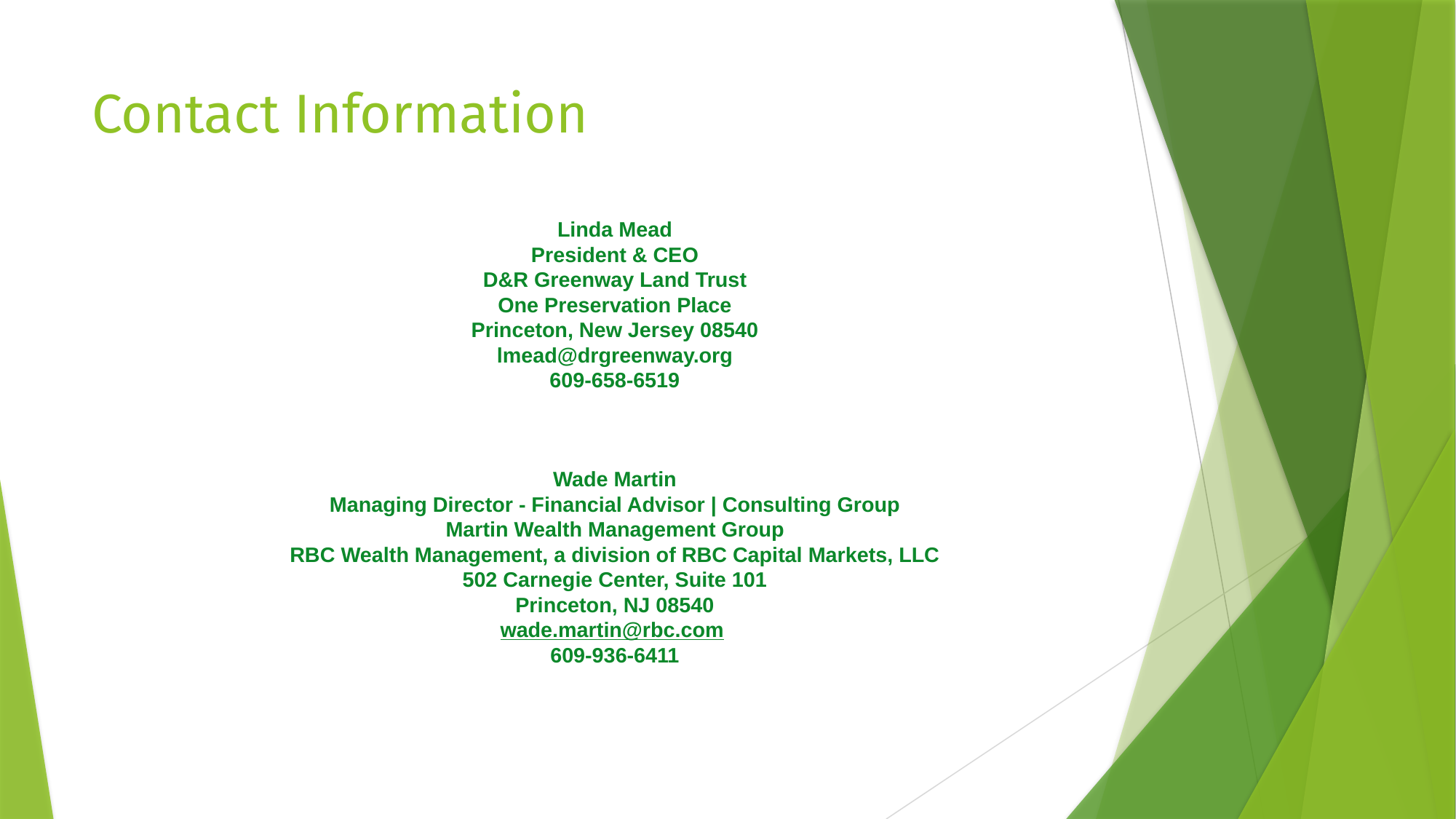

# Contact Information
Linda Mead
President & CEO
D&R Greenway Land Trust
One Preservation Place
Princeton, New Jersey 08540
lmead@drgreenway.org
609-658-6519

Wade Martin
Managing Director - Financial Advisor | Consulting Group
Martin Wealth Management Group
RBC Wealth Management, a division of RBC Capital Markets, LLC
502 Carnegie Center, Suite 101
Princeton, NJ 08540
wade.martin@rbc.com
609-936-6411